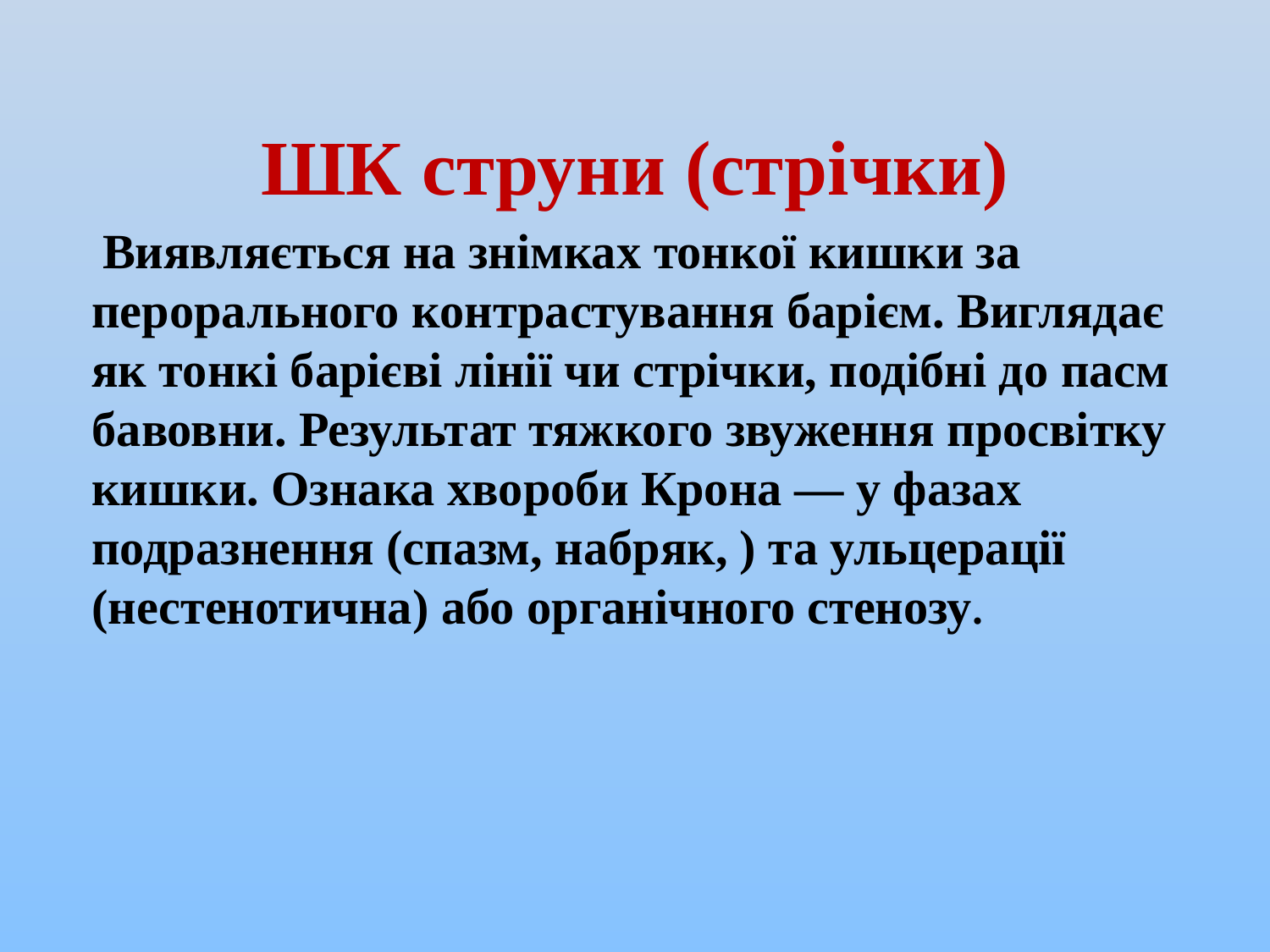

# ШК струни (стрічки)
 Виявляється на знімках тонкої кишки за перорального контрастування барієм. Виглядає як тонкі барієві лінії чи стрічки, подібні до пасм бавовни. Результат тяжкого звуження просвітку кишки. Ознака хвороби Крона ― у фазах подразнення (спазм, набряк, ) та ульцерації (нестенотична) або органічного стенозу.